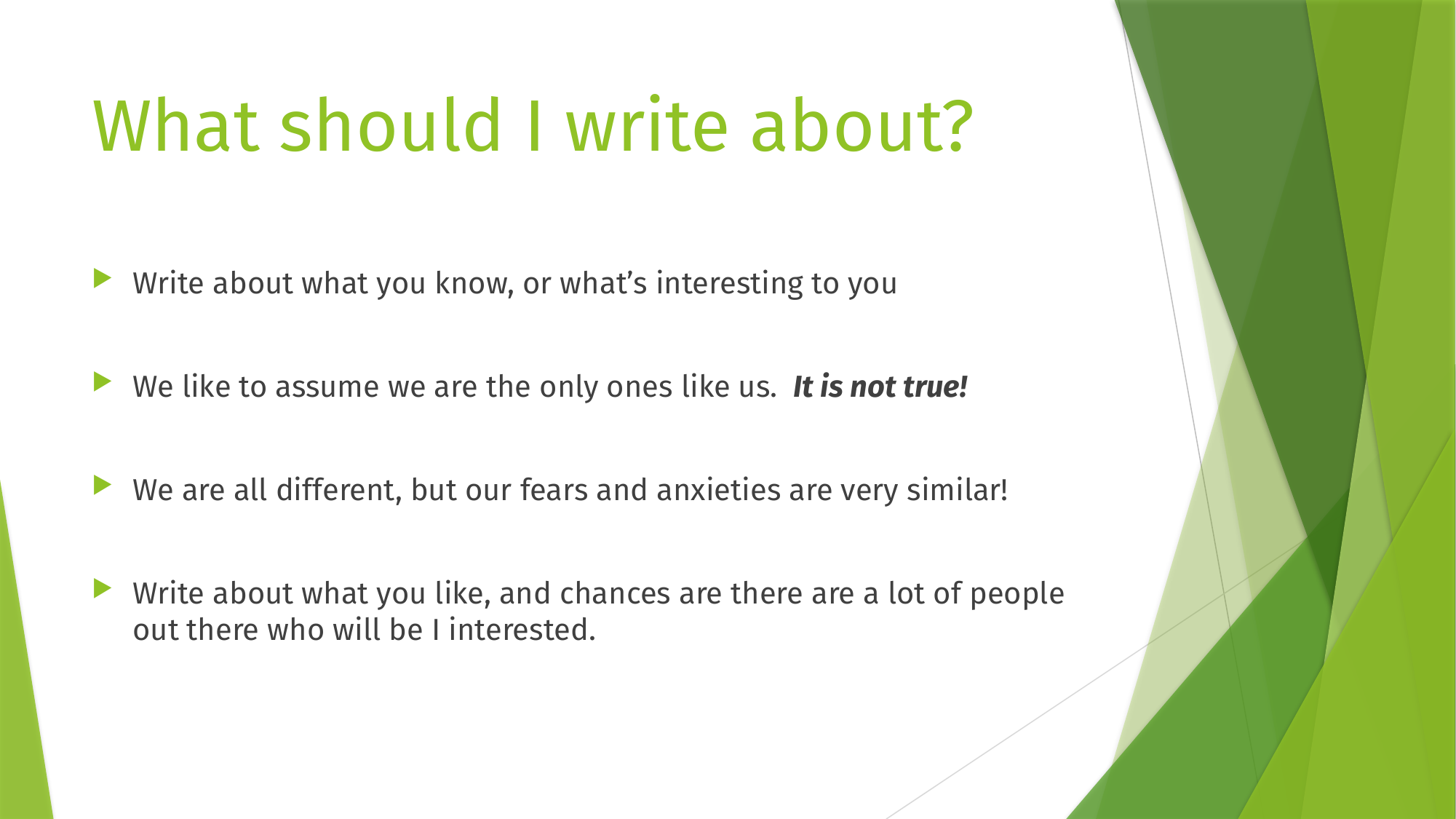

# What should I write about?
Write about what you know, or what’s interesting to you

We like to assume we are the only ones like us.  It is not true!

We are all different, but our fears and anxieties are very similar!

Write about what you like, and chances are there are a lot of people out there who will be I interested.